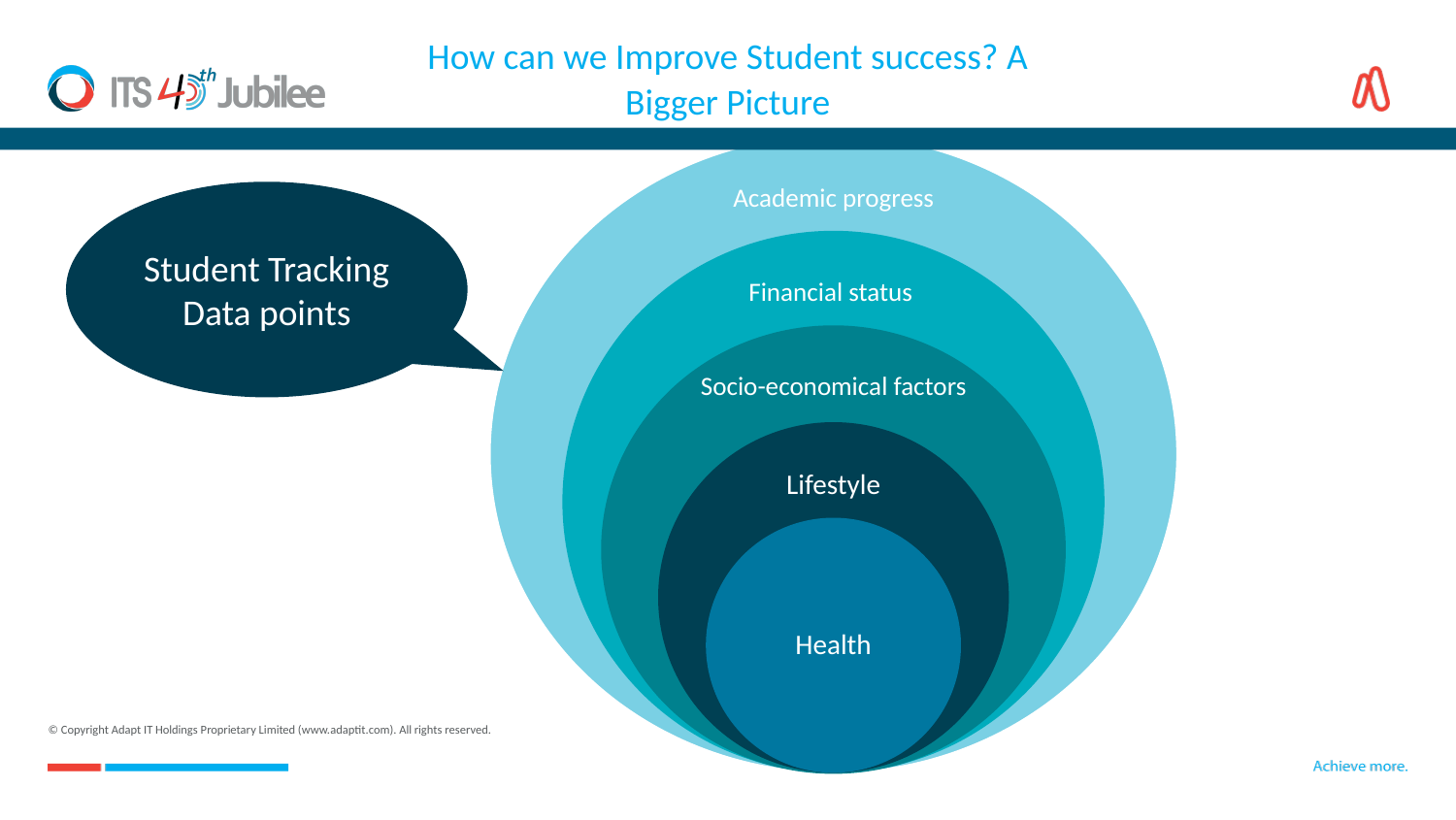

How can we Improve Student success? A Bigger Picture

Academic progress
Financial status
Socio-economical factors
Lifestyle
Health
Student Tracking Data points